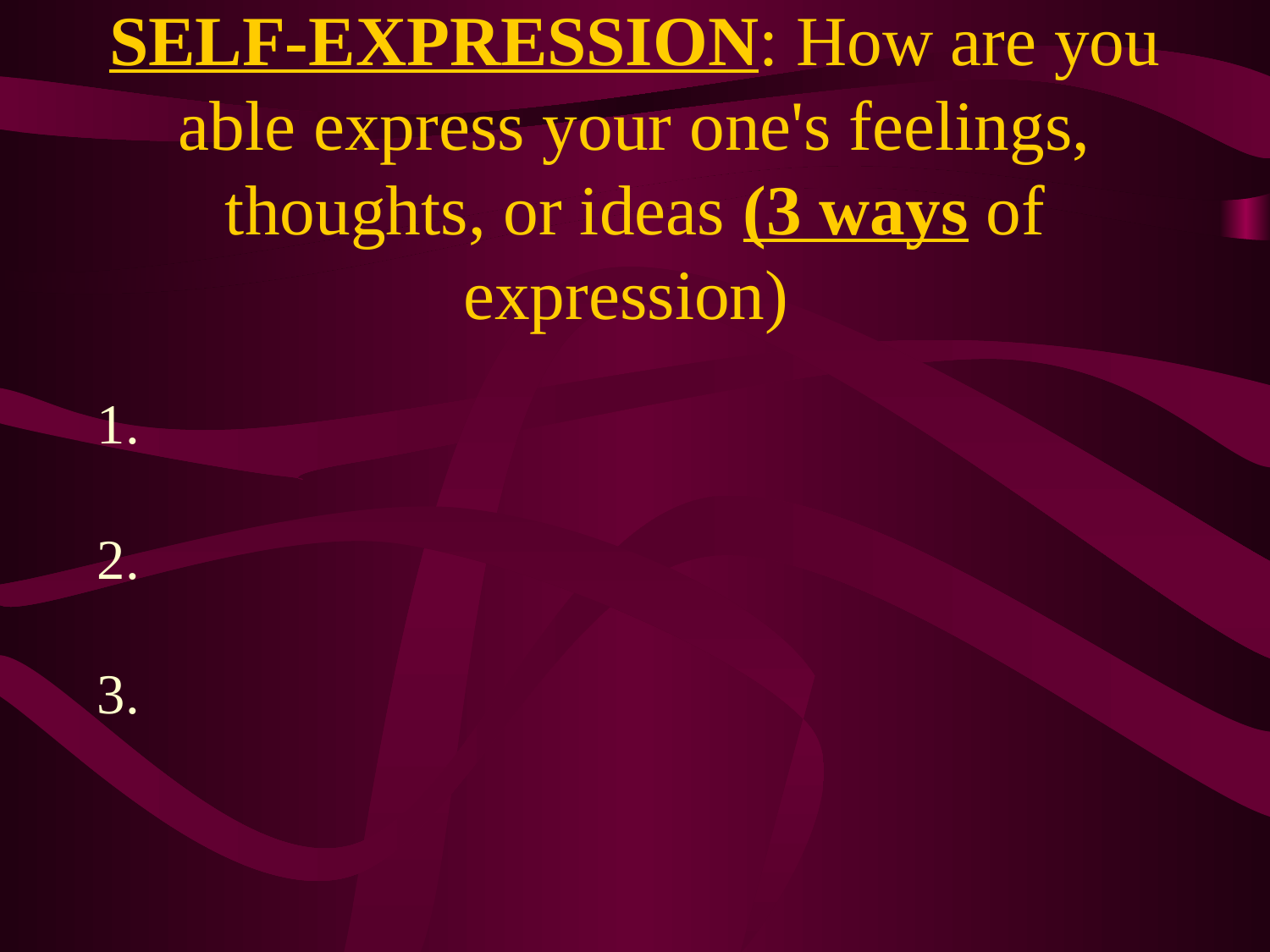

# SELF-EXPRESSION: How are you able express your one's feelings, thoughts, or ideas (3 ways of expression)
1.

2.

3.